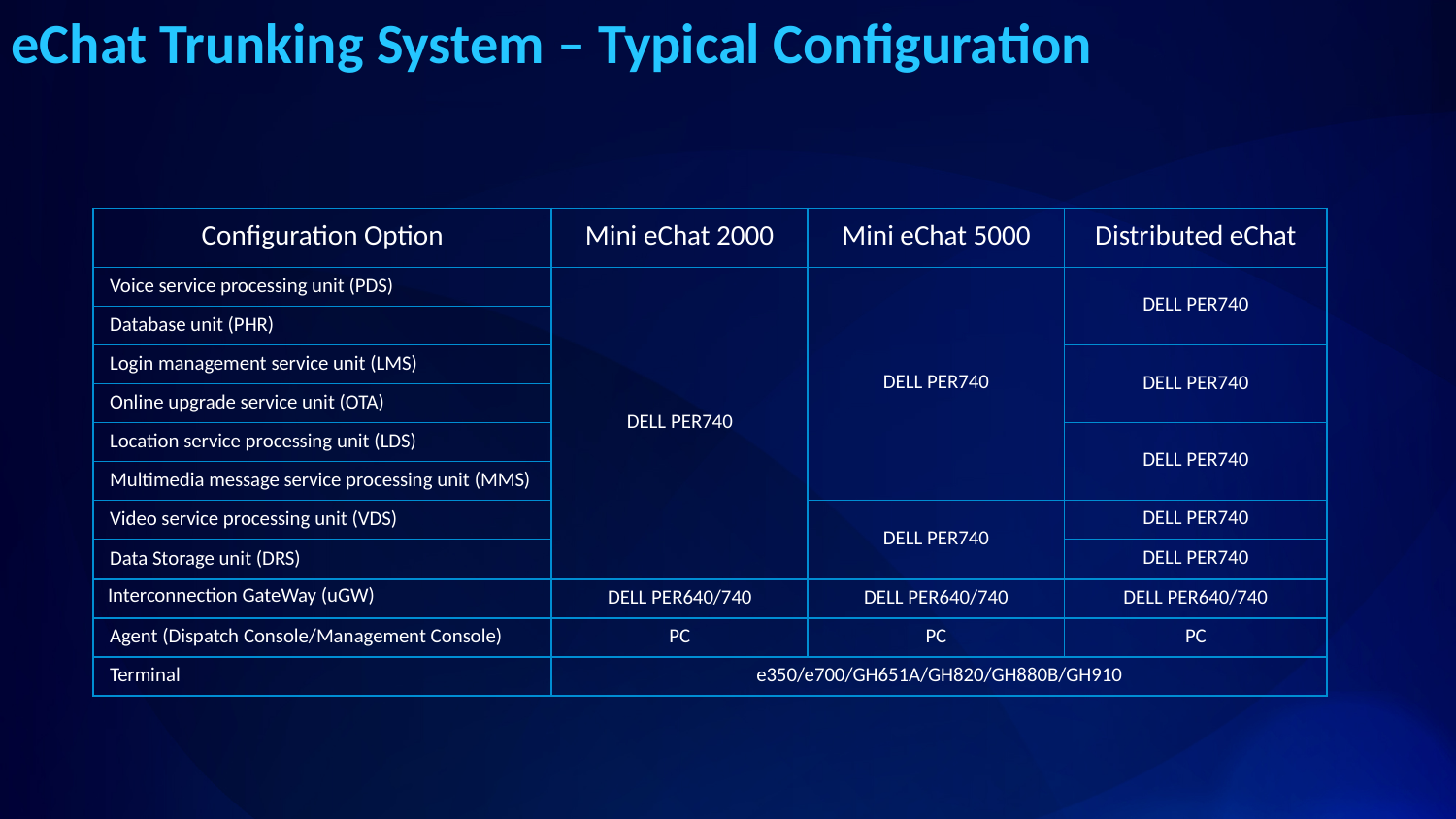

eChat Trunking System – Typical Configuration
| Configuration Option | Mini eChat 2000 | Mini eChat 5000 | Distributed eChat |
| --- | --- | --- | --- |
| Voice service processing unit (PDS) | DELL PER740 | DELL PER740 | DELL PER740 |
| Database unit (PHR) |  |  |  |
| Login management service unit (LMS) |  |  | DELL PER740 |
| Online upgrade service unit (OTA) |  |  |  |
| Location service processing unit (LDS) |  |  | DELL PER740 |
| Multimedia message service processing unit (MMS) |  |  |  |
| Video service processing unit (VDS) |  | DELL PER740 | DELL PER740 |
| Data Storage unit (DRS) |  |  | DELL PER740 |
| Interconnection GateWay (uGW) | DELL PER640/740 | DELL PER640/740 | DELL PER640/740 |
| Agent (Dispatch Console/Management Console) | PC | PC | PC |
| Terminal | e350/e700/GH651A/GH820/GH880B/GH910 |  |  |